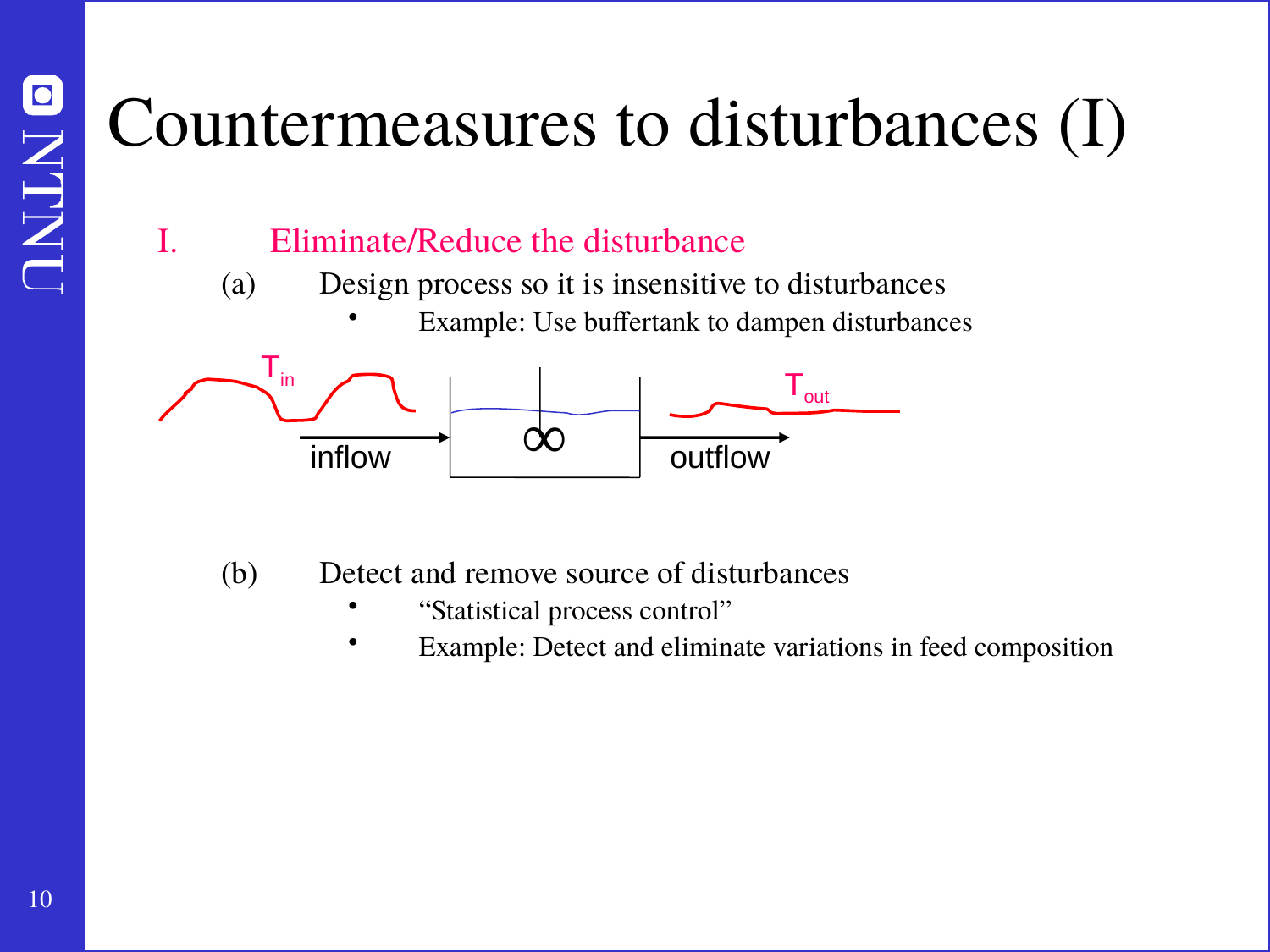

# Countermeasures to disturbances (I)
Eliminate/Reduce the disturbance
Design process so it is insensitive to disturbances
Example: Use buffertank to dampen disturbances

Detect and remove source of disturbances
“Statistical process control”
Example: Detect and eliminate variations in feed composition
Tin
Tout

∞

inflow
outflow